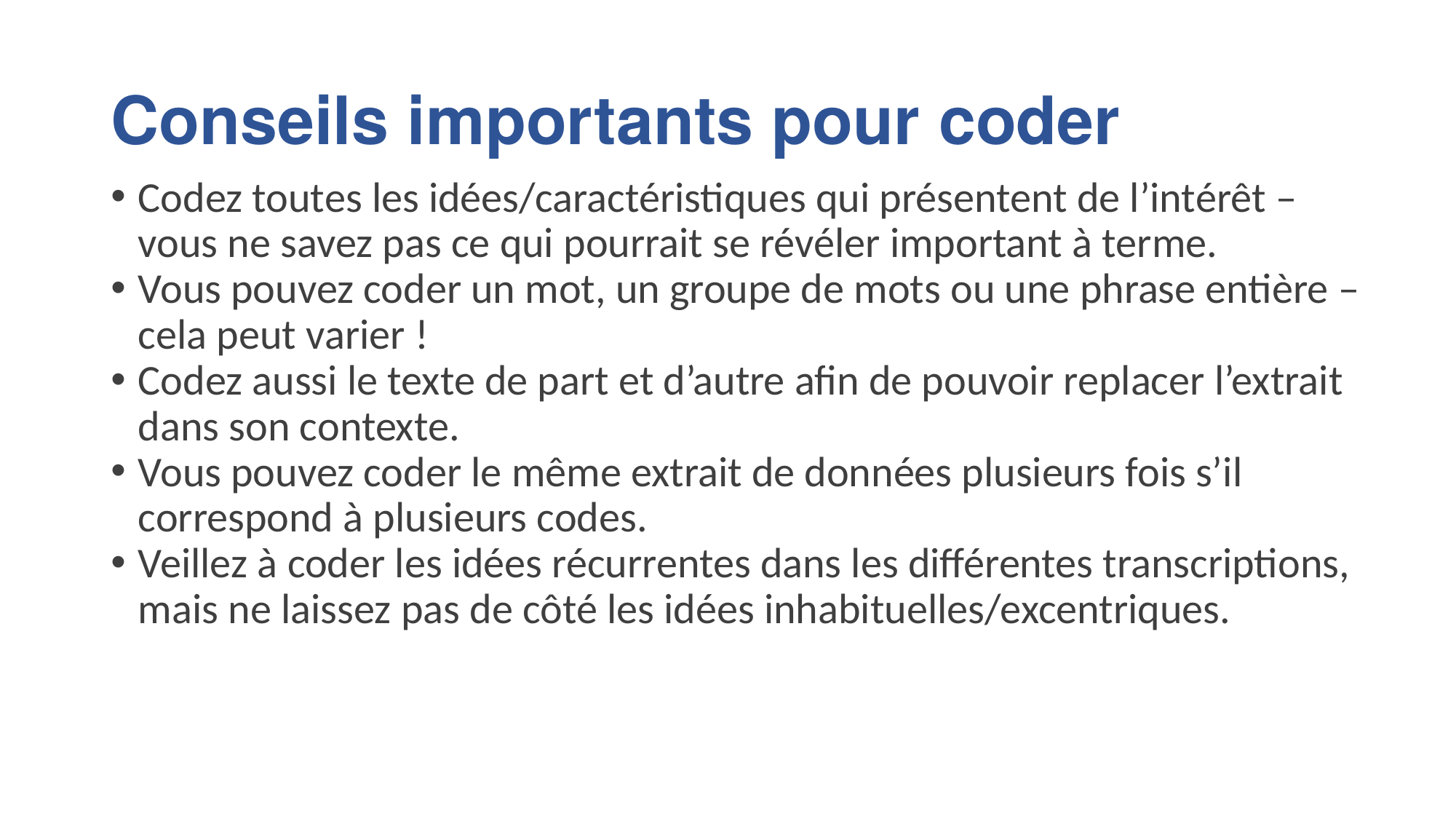

# Conseils importants pour coder
Codez toutes les idées/caractéristiques qui présentent de l’intérêt – vous ne savez pas ce qui pourrait se révéler important à terme.
Vous pouvez coder un mot, un groupe de mots ou une phrase entière – cela peut varier !
Codez aussi le texte de part et d’autre afin de pouvoir replacer l’extrait dans son contexte.
Vous pouvez coder le même extrait de données plusieurs fois s’il correspond à plusieurs codes.
Veillez à coder les idées récurrentes dans les différentes transcriptions, mais ne laissez pas de côté les idées inhabituelles/excentriques.